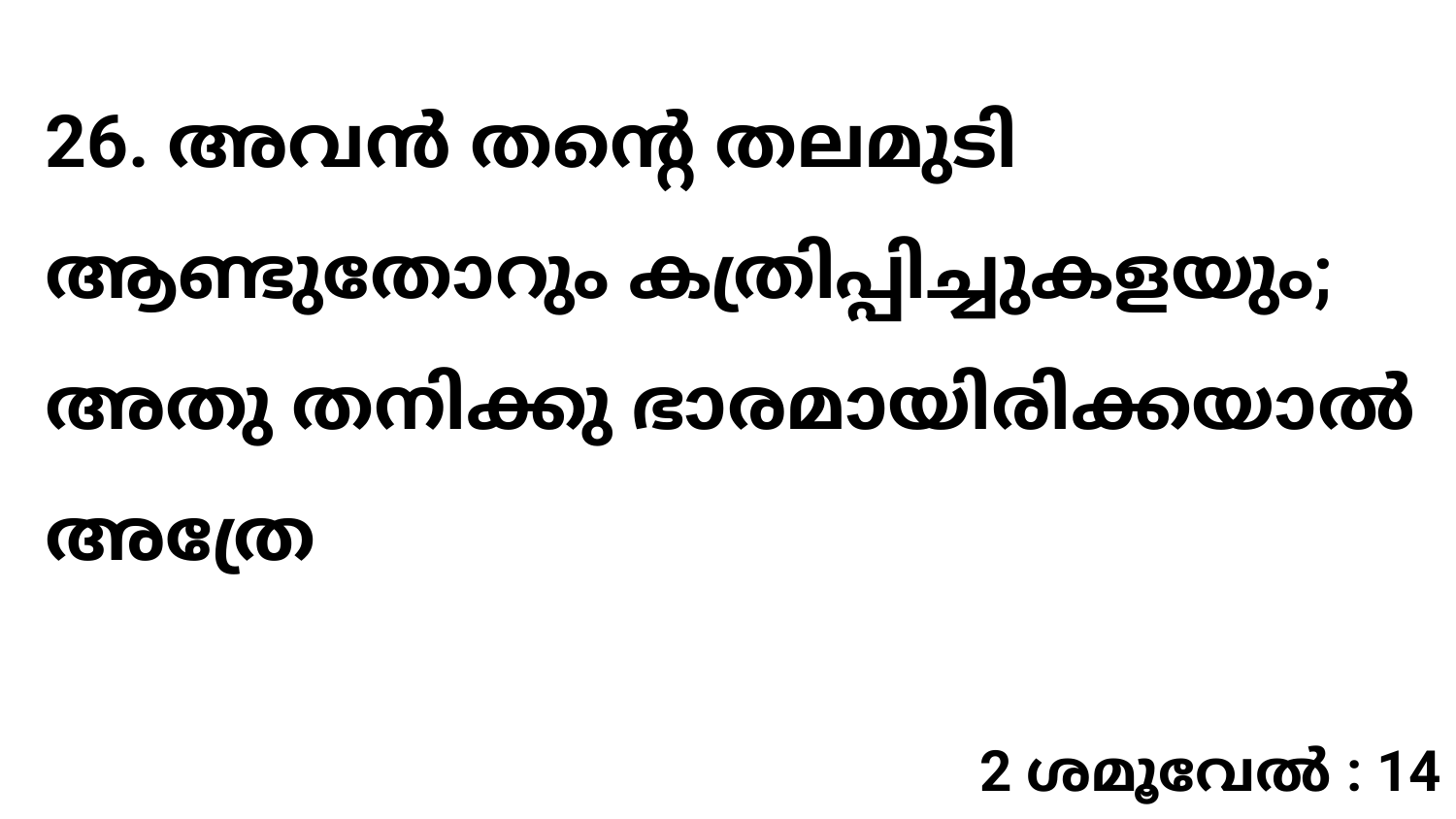

26. അവൻ തന്റെ തലമുടി ആണ്ടുതോറും കത്രിപ്പിച്ചുകളയും; അതു തനിക്കു ഭാരമായിരിക്കയാൽ അത്രേ
2 ശമൂവേൽ : 14